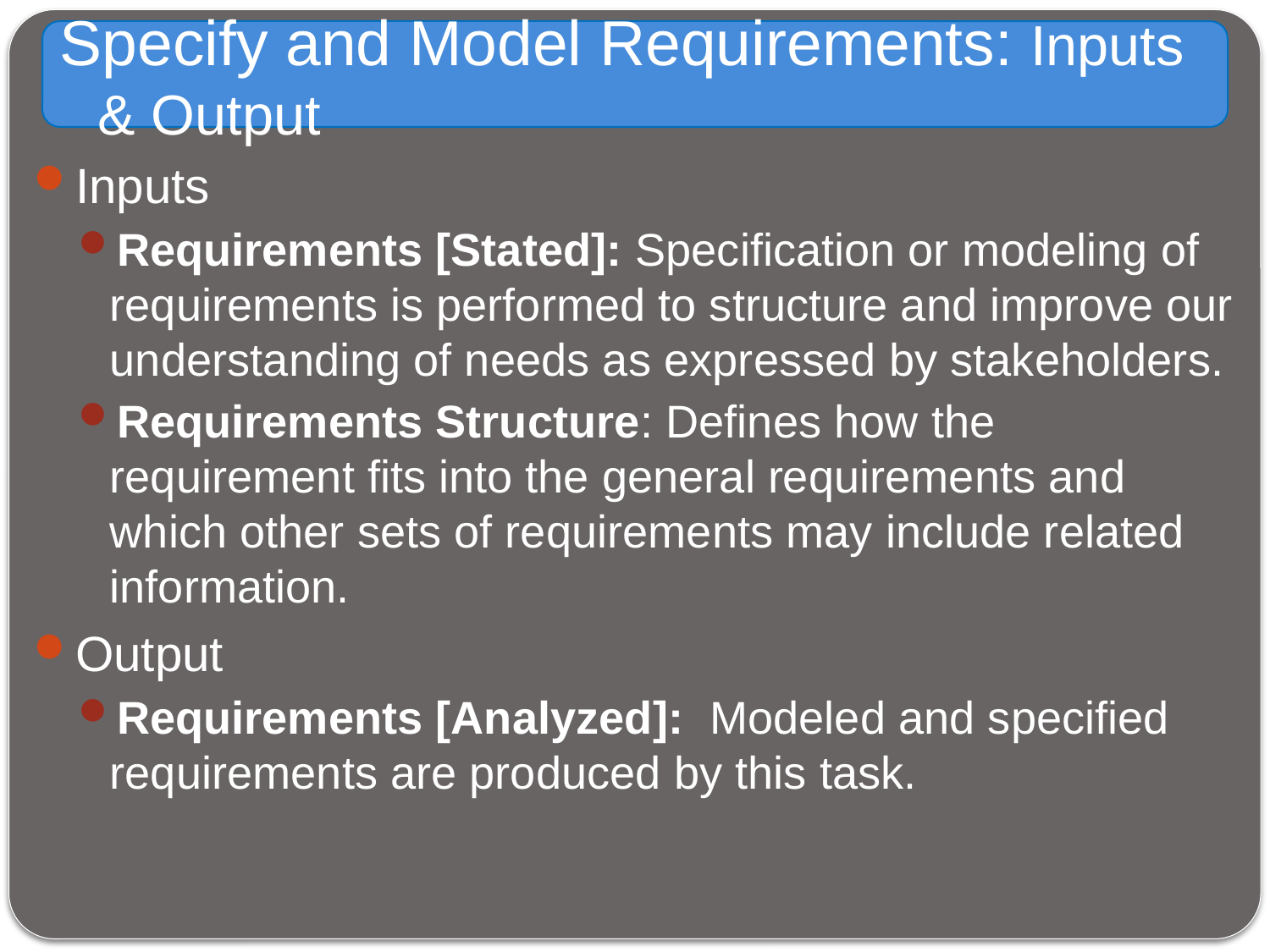

Specify and Model Requirements: Inputs & Output
Inputs
Requirements [Stated]: Specification or modeling of requirements is performed to structure and improve our understanding of needs as expressed by stakeholders.
Requirements Structure: Defines how the requirement fits into the general requirements and which other sets of requirements may include related information.
Output
Requirements [Analyzed]:  Modeled and specified requirements are produced by this task.